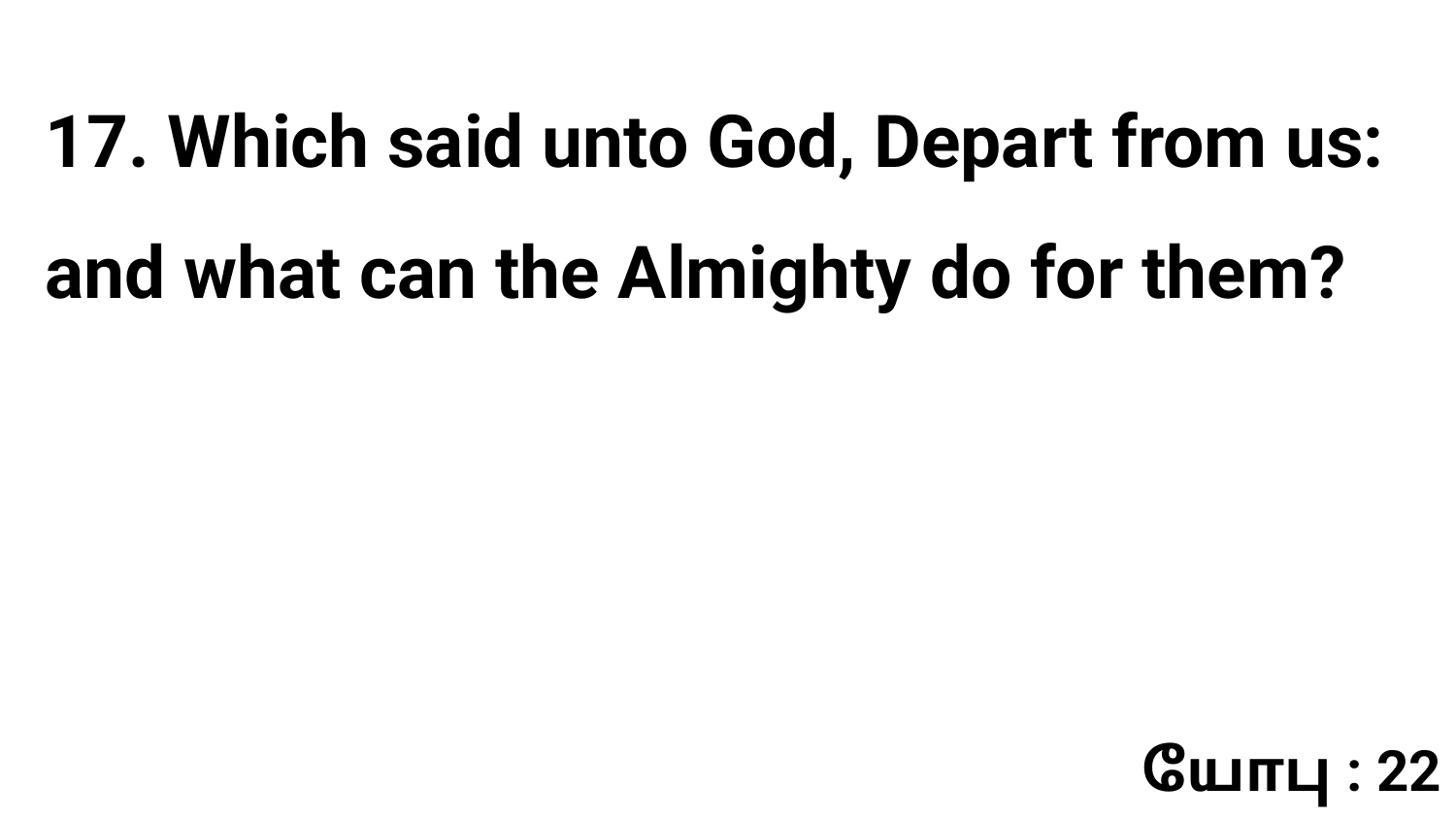

17. Which said unto God, Depart from us: and what can the Almighty do for them?
யோபு : 22